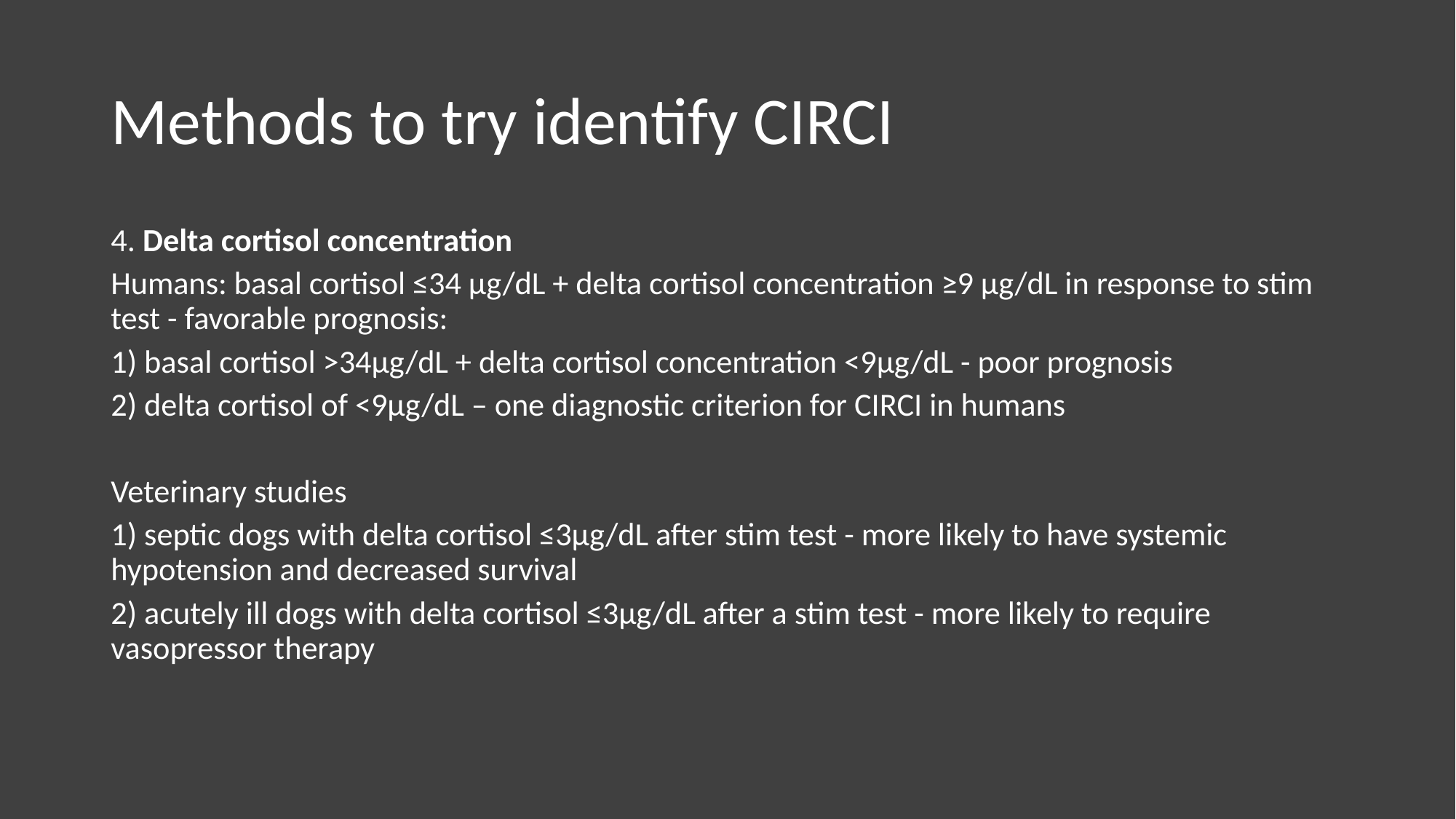

# Methods to try identify CIRCI
4. Delta cortisol concentration
Humans: basal cortisol ≤34 µg/dL + delta cortisol concentration ≥9 µg/dL in response to stim test - favorable prognosis:
1) basal cortisol >34µg/dL + delta cortisol concentration <9µg/dL - poor prognosis
2) delta cortisol of <9µg/dL – one diagnostic criterion for CIRCI in humans

Veterinary studies
1) septic dogs with delta cortisol ≤3µg/dL after stim test - more likely to have systemic hypotension and decreased survival
2) acutely ill dogs with delta cortisol ≤3µg/dL after a stim test - more likely to require vasopressor therapy